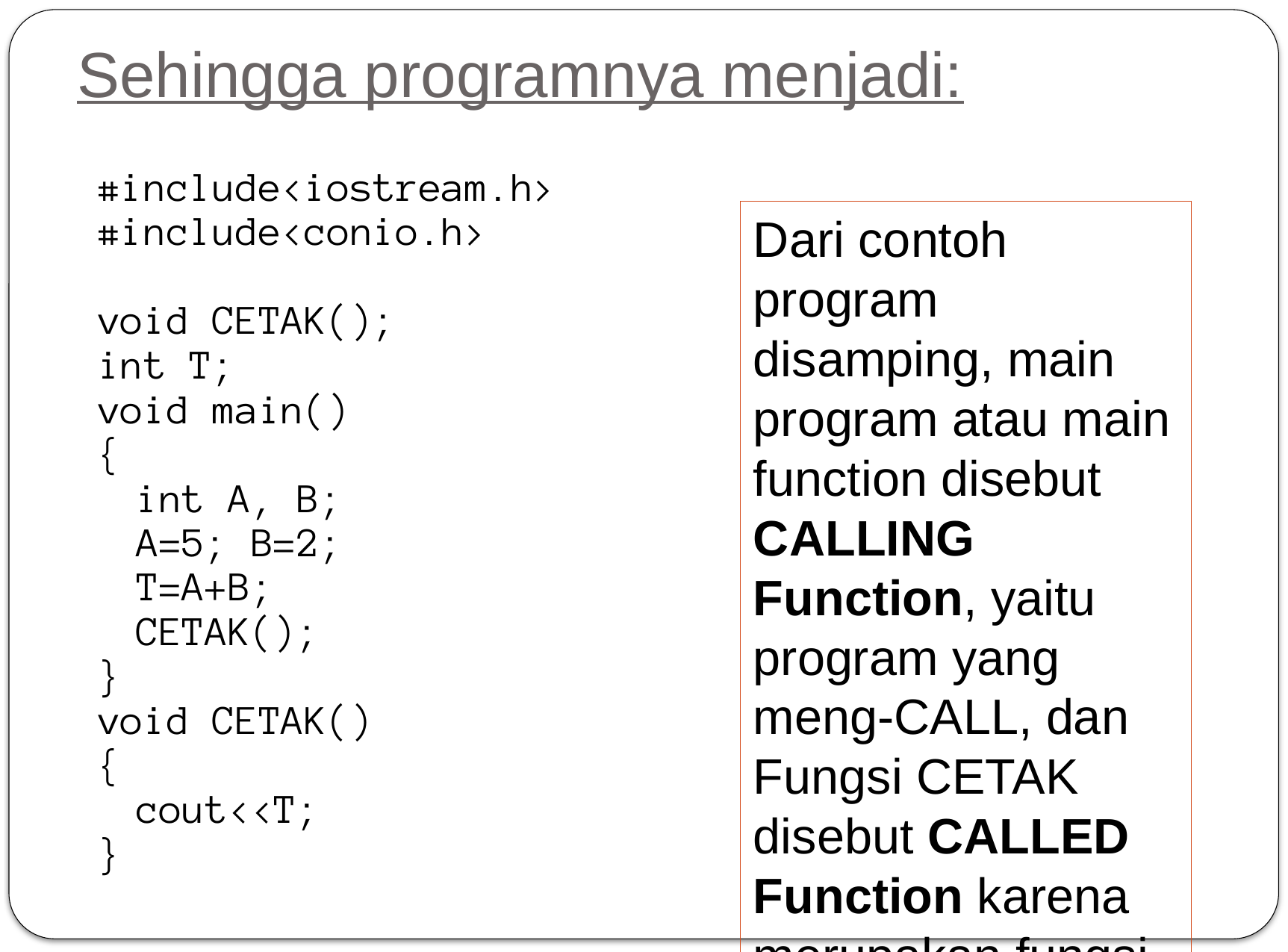

# Sehingga programnya menjadi:
#include<iostream.h>
#include<conio.h>

void CETAK();
int T;
void main()
{
	int A, B;
	A=5; B=2;
	T=A+B;
	CETAK();
}
void CETAK()
{
	cout<<T;
}
Dari contoh program disamping, main program atau main function disebut CALLING Function, yaitu program yang meng-CALL, dan Fungsi CETAK disebut CALLED Function karena merupakan fungsi yang di CALL.